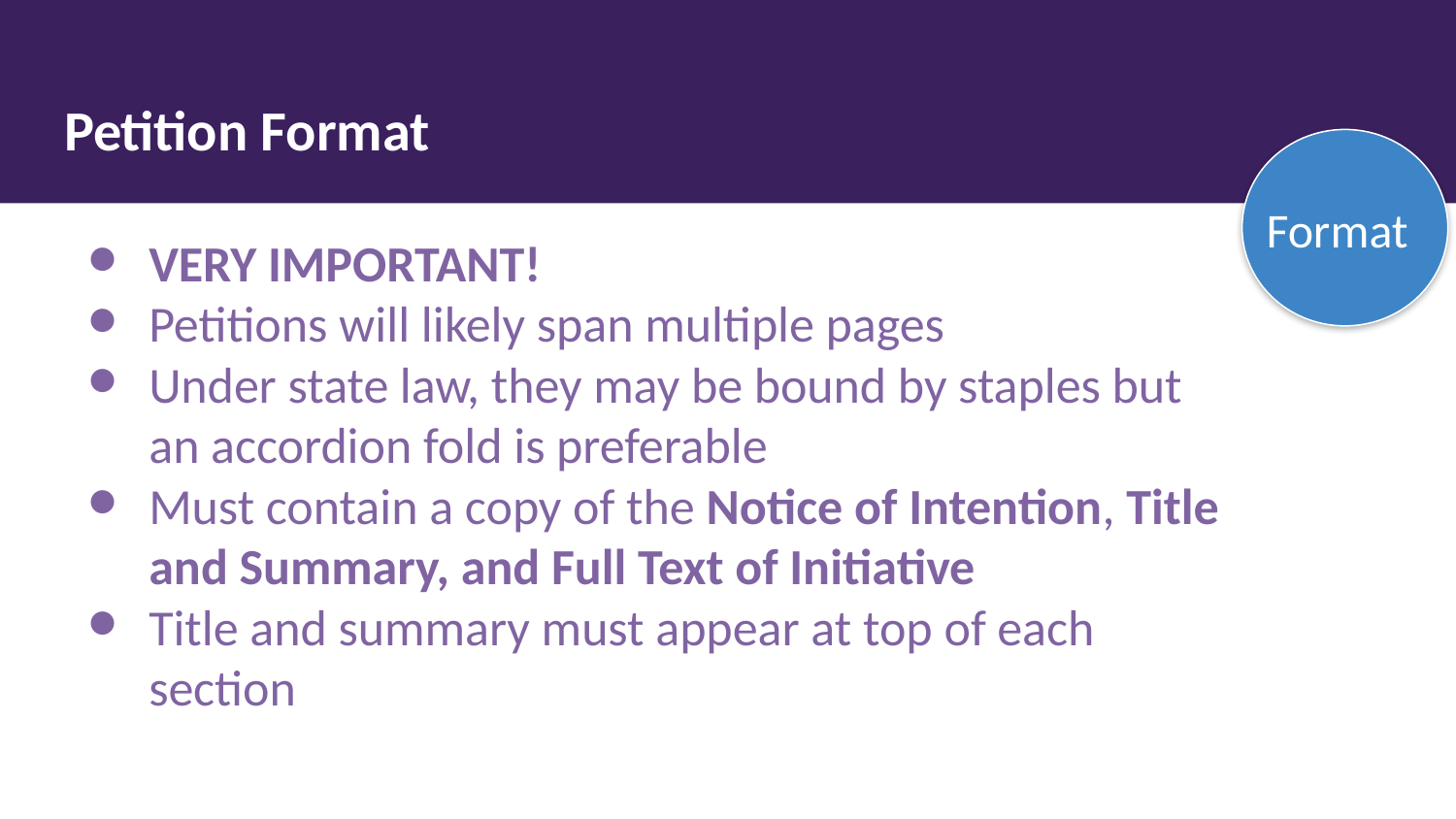

# Petition Format

Goals
Goals
Format
VERY IMPORTANT!
Petitions will likely span multiple pages
Under state law, they may be bound by staples but an accordion fold is preferable
Must contain a copy of the Notice of Intention, Title and Summary, and Full Text of Initiative
Title and summary must appear at top of each section